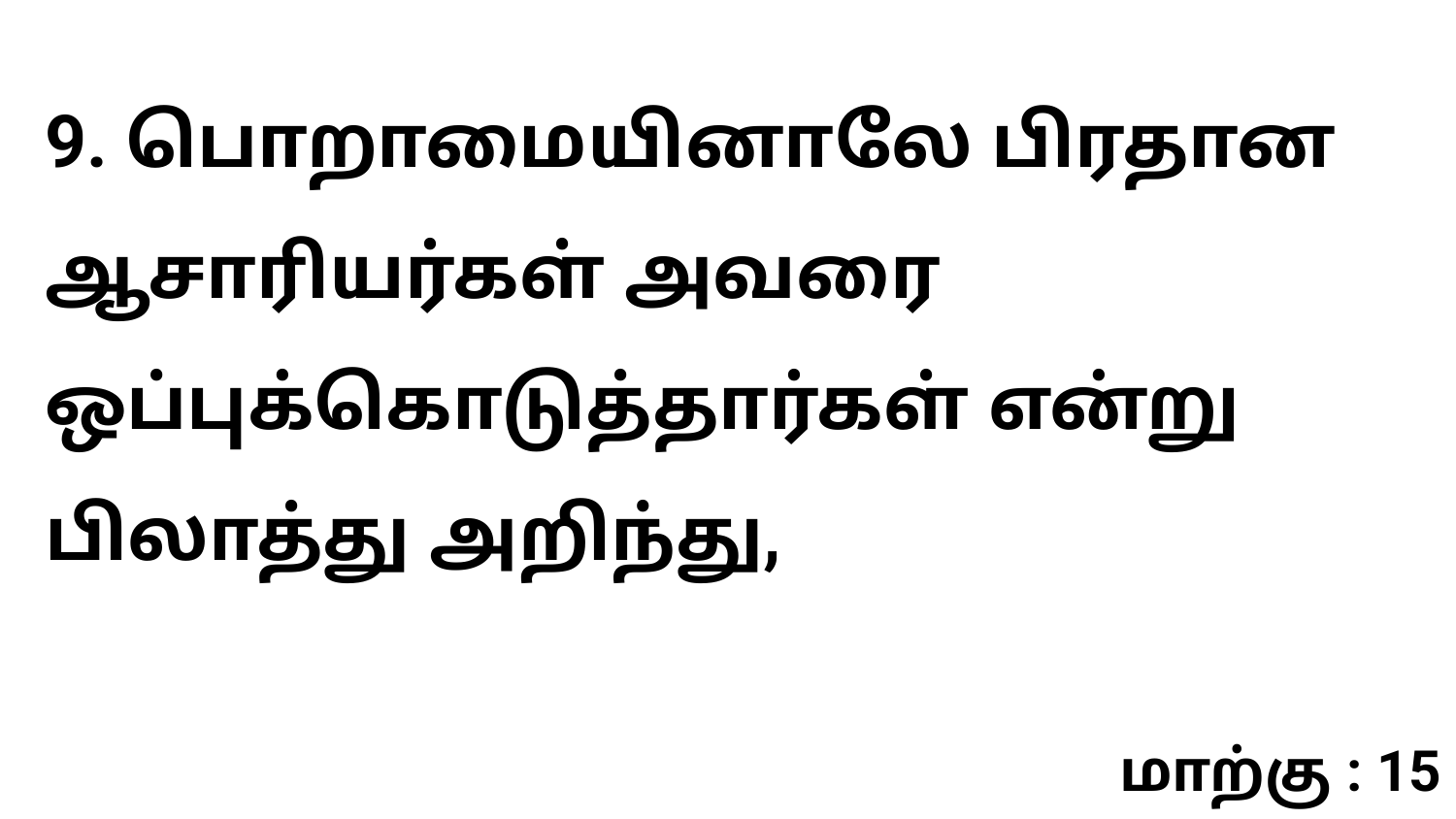

9. பொறாமையினாலே பிரதான ஆசாரியர்கள் அவரை ஒப்புக்கொடுத்தார்கள் என்று பிலாத்து அறிந்து,
மாற்கு : 15